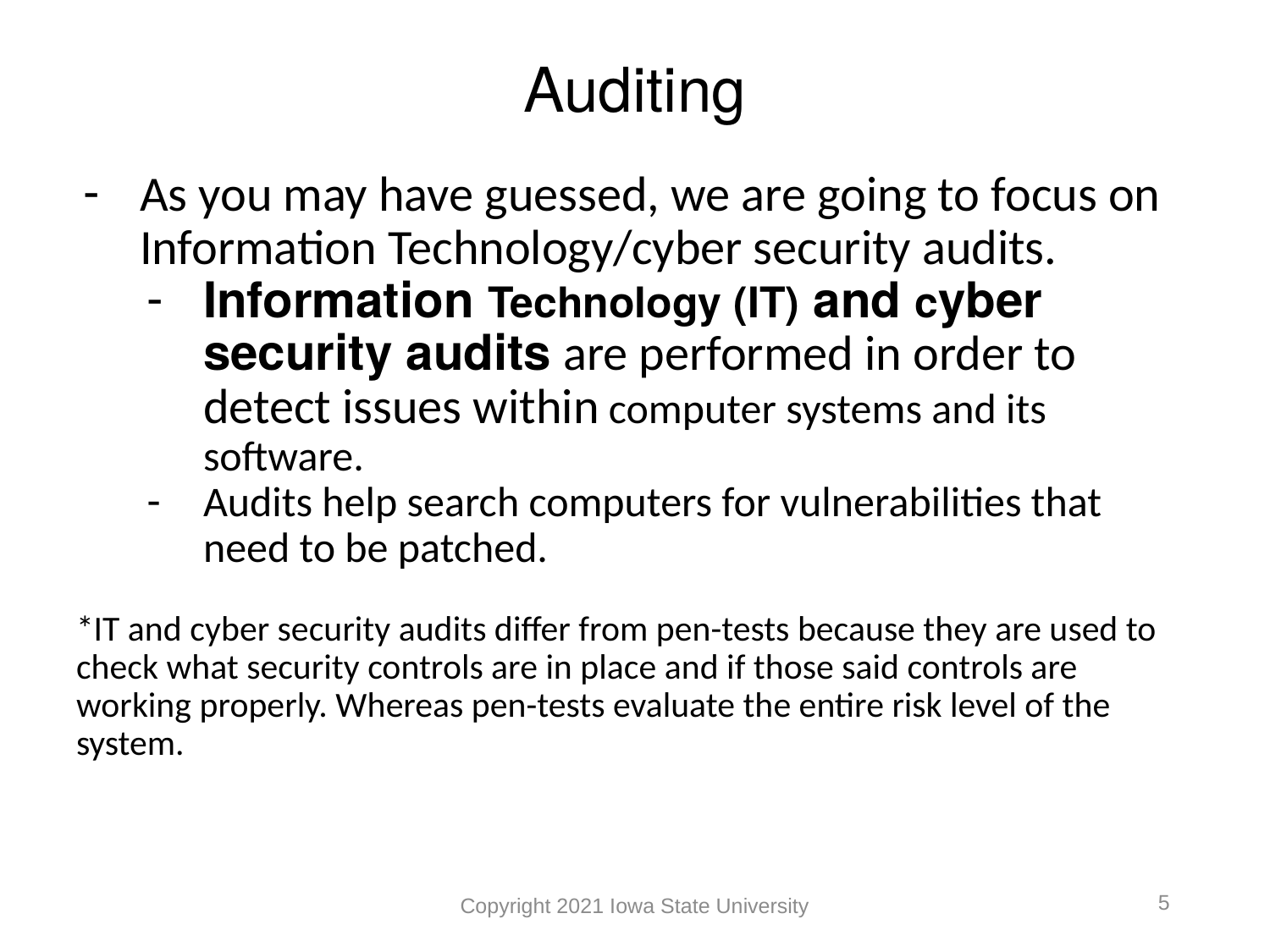

# Auditing
As you may have guessed, we are going to focus on Information Technology/cyber security audits.
Information Technology (IT) and cyber security audits are performed in order to detect issues within computer systems and its software.
Audits help search computers for vulnerabilities that need to be patched.

*IT and cyber security audits differ from pen-tests because they are used to check what security controls are in place and if those said controls are working properly. Whereas pen-tests evaluate the entire risk level of the system.

5
Copyright 2021 Iowa State University